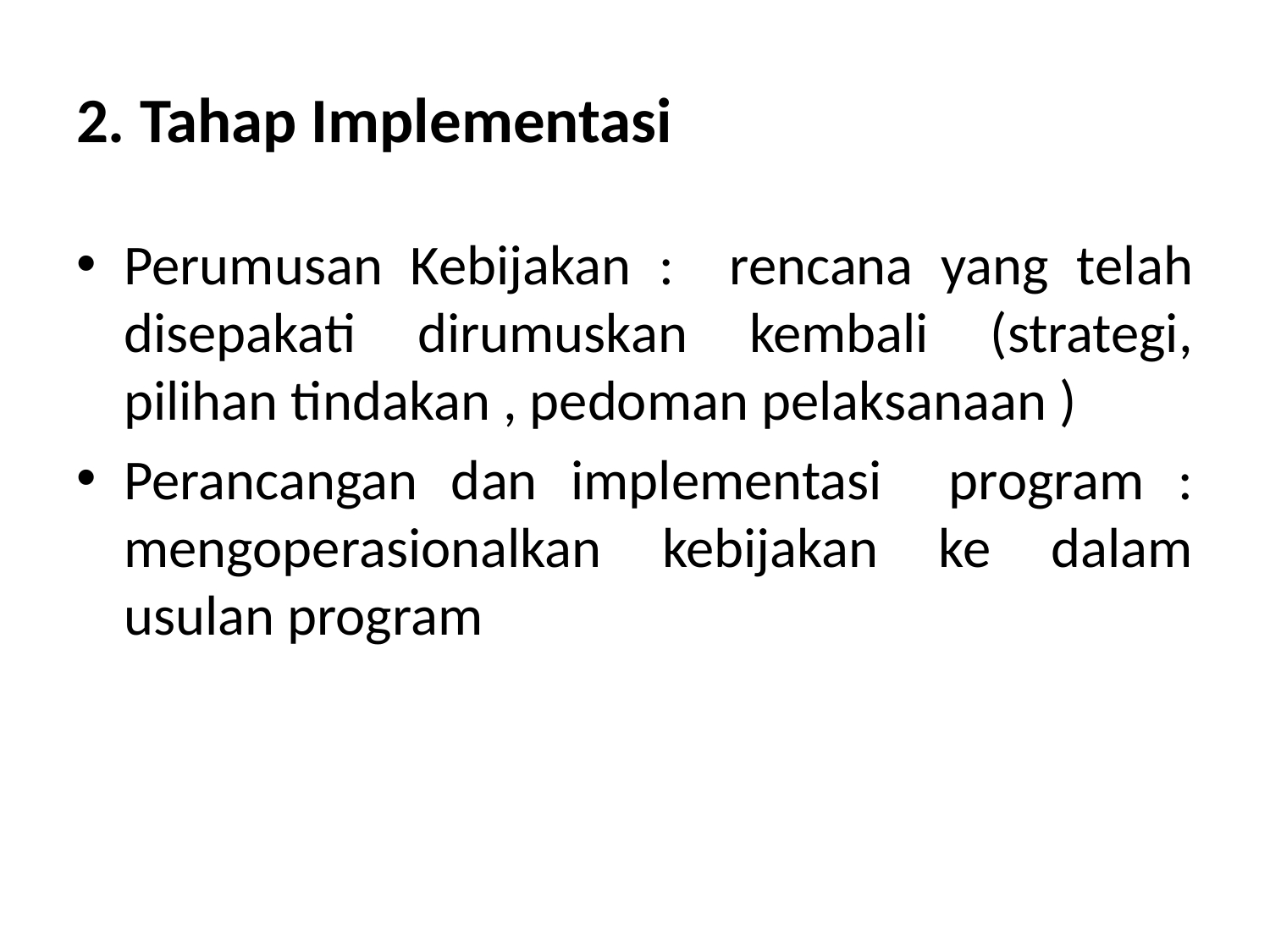

# 2. Tahap Implementasi
Perumusan Kebijakan :  rencana yang telah disepakati dirumuskan kembali (strategi, pilihan tindakan , pedoman pelaksanaan )
Perancangan dan implementasi  program : mengoperasionalkan kebijakan ke dalam usulan program